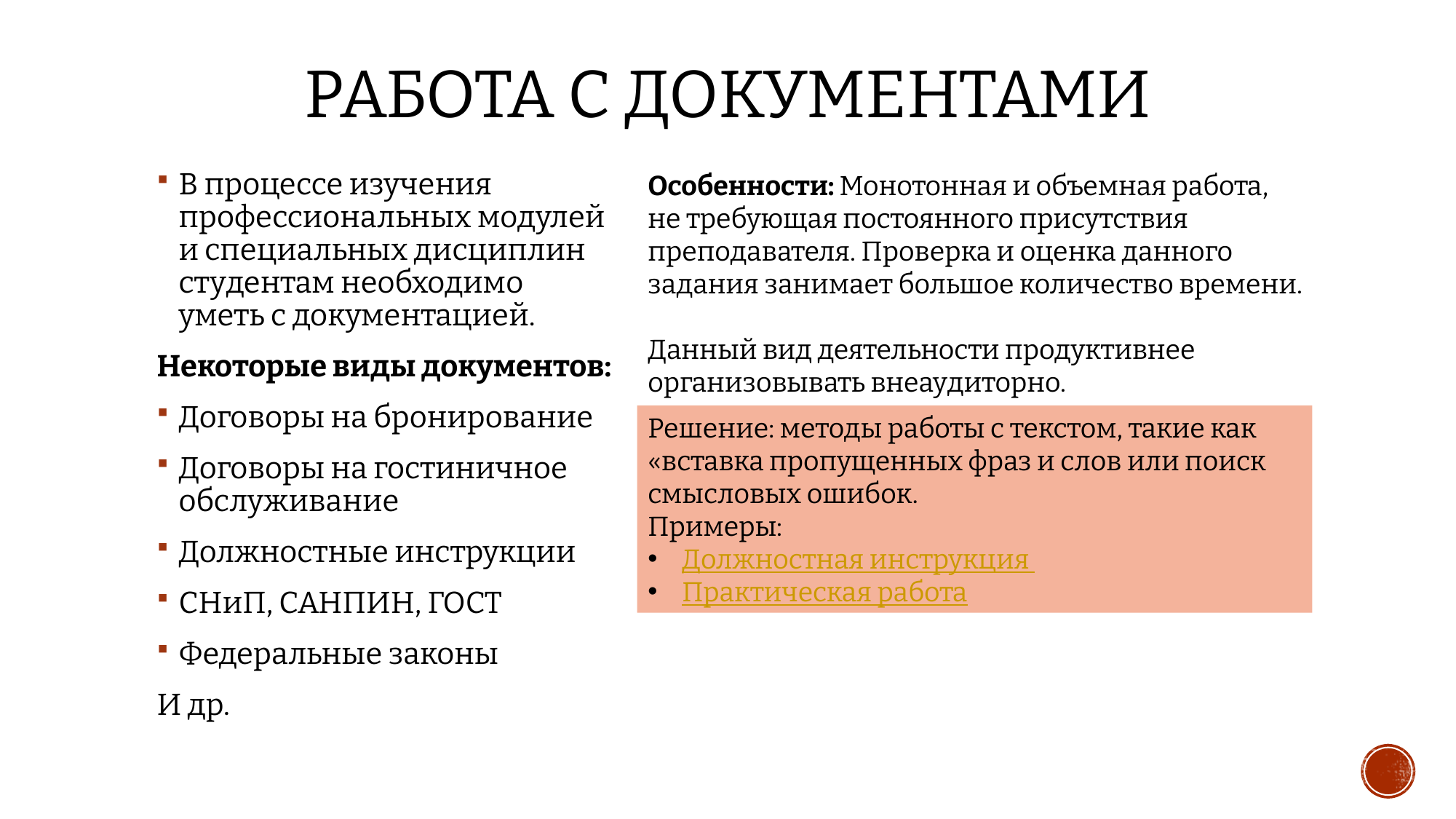

# Работа с документами
В процессе изучения профессиональных модулей и специальных дисциплин студентам необходимо уметь с документацией.
Некоторые виды документов:
Договоры на бронирование
Договоры на гостиничное обслуживание
Должностные инструкции
СНиП, САНПИН, ГОСТ
Федеральные законы
И др.

Особенности: Монотонная и объемная работа, не требующая постоянного присутствия преподавателя. Проверка и оценка данного задания занимает большое количество времени.

Данный вид деятельности продуктивнее организовывать внеаудиторно.

Решение: методы работы с текстом, такие как «вставка пропущенных фраз и слов или поиск смысловых ошибок.
Примеры:
Должностная инструкция
Практическая работа